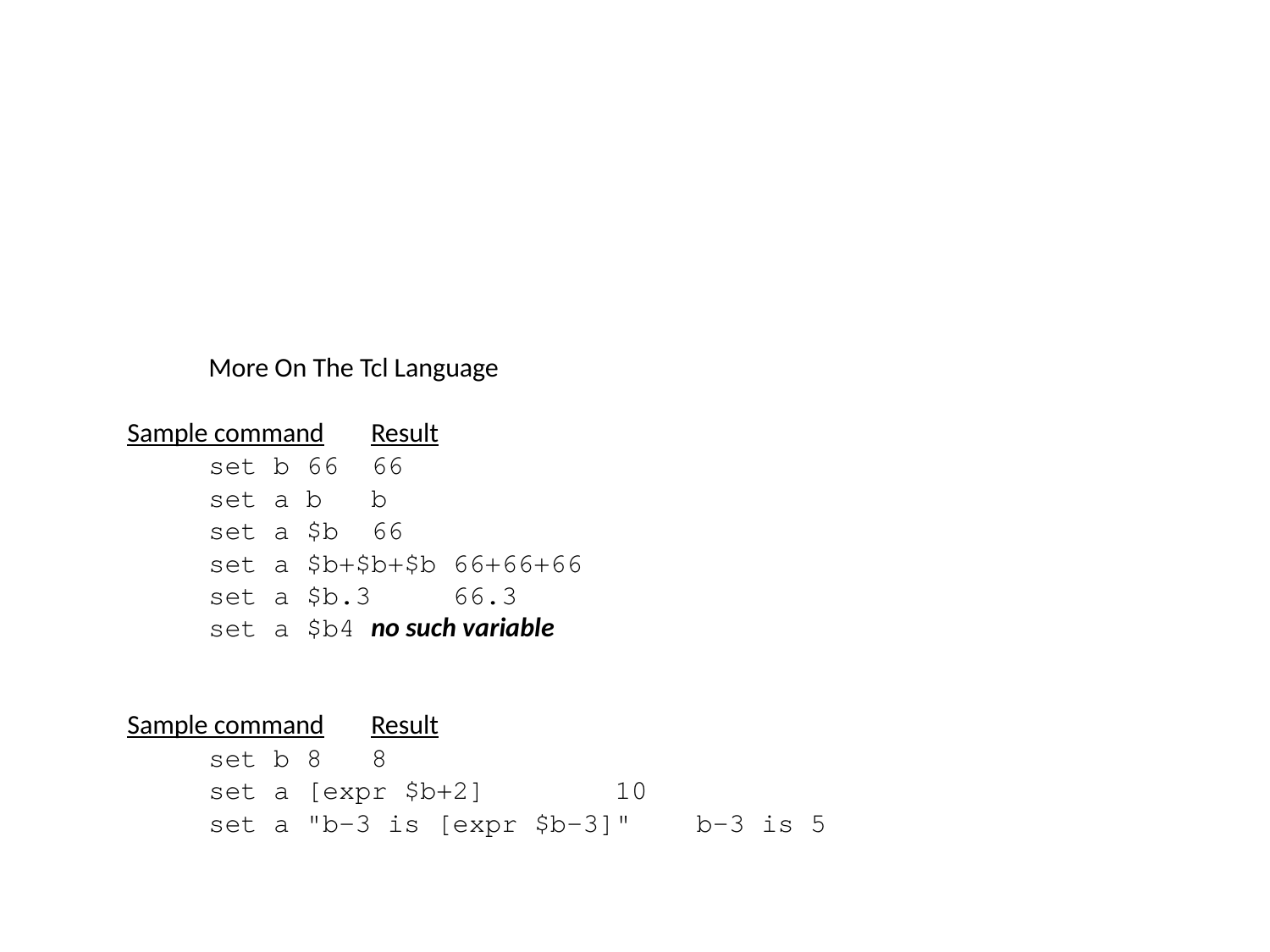

# More On The Tcl Language Sample command			Result set b 66		66 set a b		b set a $b		66 set a $b+$b+$b	66+66+66 set a $b.3		66.3 set a $b4		no such variable Sample command				Result set b 8			8 set a [expr $b+2]		10 set a "b-3 is [expr $b-3]"	b-3 is 5